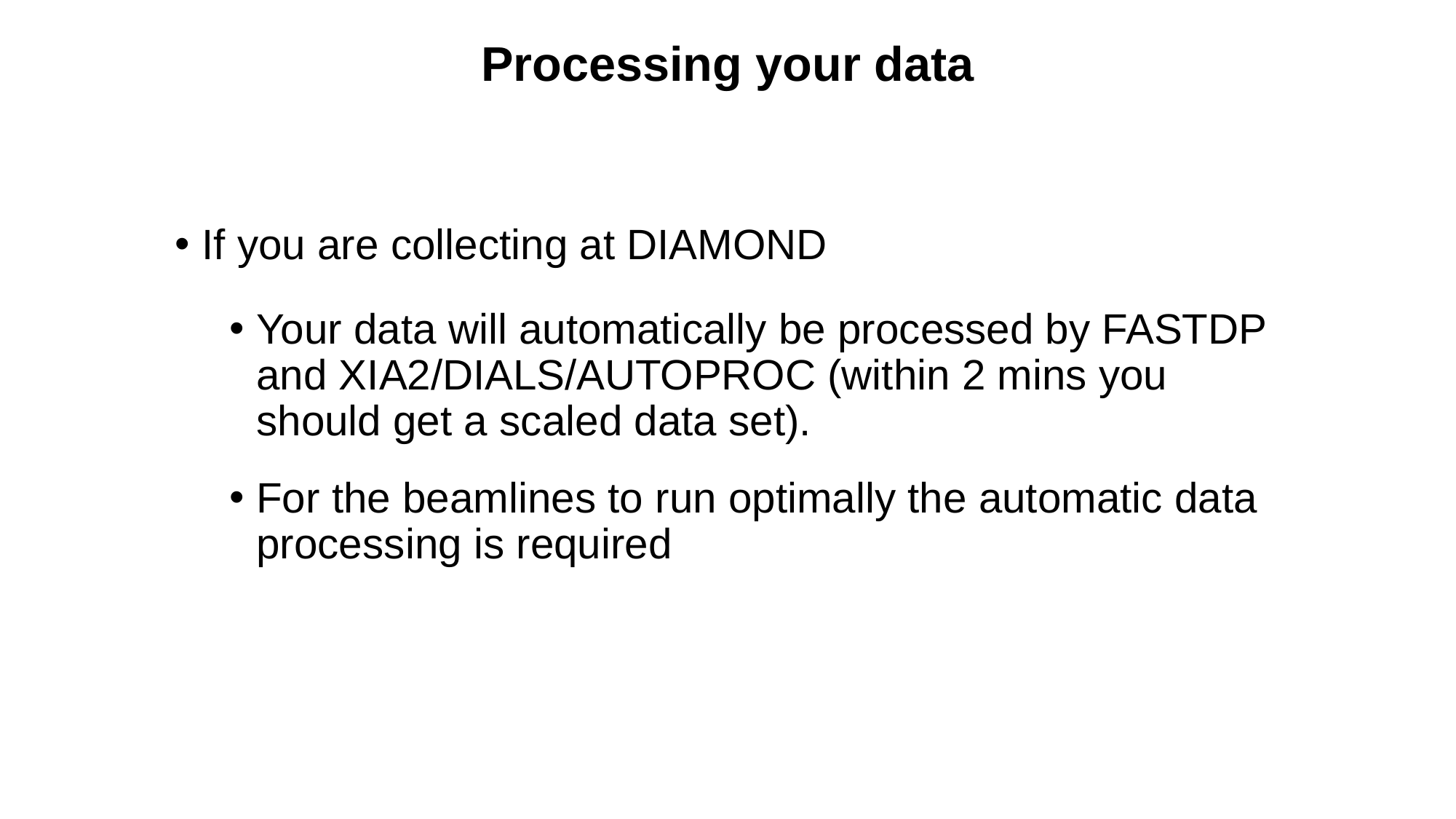

Processing your data

If you are collecting at DIAMOND

Your data will automatically be processed by FASTDP and XIA2/DIALS/AUTOPROC (within 2 mins you should get a scaled data set).

For the beamlines to run optimally the automatic data processing is required